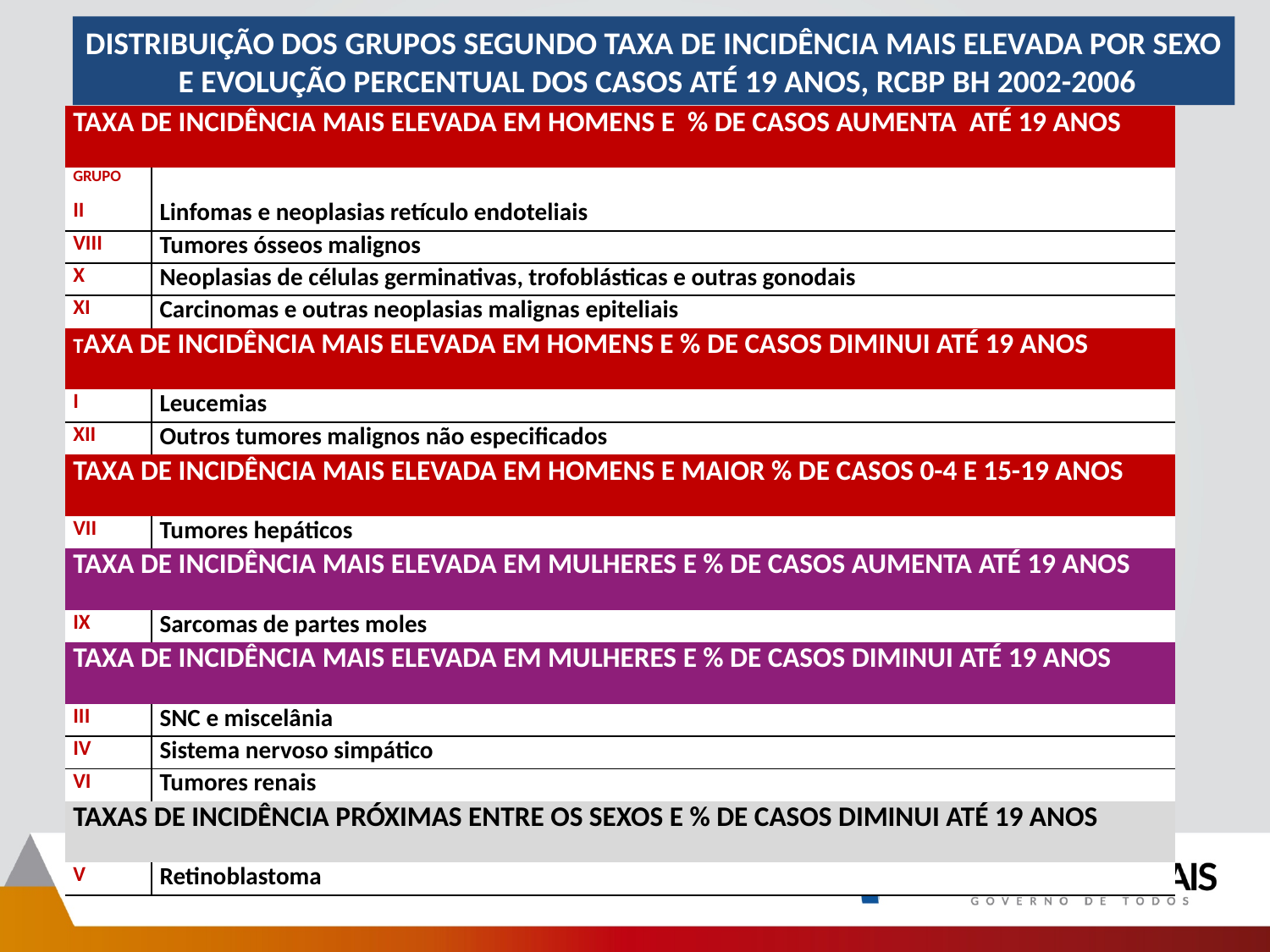

DISTRIBUIÇÃO DOS GRUPOS SEGUNDO TAXA DE INCIDÊNCIA MAIS ELEVADA POR SEXO
 E EVOLUÇÃO PERCENTUAL DOS CASOS ATÉ 19 ANOS, RCBP BH 2002-2006
| TAXA DE INCIDÊNCIA MAIS ELEVADA EM HOMENS E % DE CASOS AUMENTA ATÉ 19 ANOS |  |
| --- | --- |
| GRUPO |  |
| II | Linfomas e neoplasias retículo endoteliais |
| VIII | Tumores ósseos malignos |
| X | Neoplasias de células germinativas, trofoblásticas e outras gonodais |
| XI | Carcinomas e outras neoplasias malignas epiteliais |
| TAXA DE INCIDÊNCIA MAIS ELEVADA EM HOMENS E % DE CASOS DIMINUI ATÉ 19 ANOS |  |
| I | Leucemias |
| XII | Outros tumores malignos não especificados |
| TAXA DE INCIDÊNCIA MAIS ELEVADA EM HOMENS E MAIOR % DE CASOS 0-4 E 15-19 ANOS |  |
| VII | Tumores hepáticos |
| TAXA DE INCIDÊNCIA MAIS ELEVADA EM MULHERES E % DE CASOS AUMENTA ATÉ 19 ANOS |  |
| IX | Sarcomas de partes moles |
| TAXA DE INCIDÊNCIA MAIS ELEVADA EM MULHERES E % DE CASOS DIMINUI ATÉ 19 ANOS |  |
| III | SNC e miscelânia |
| IV | Sistema nervoso simpático |
| VI | Tumores renais |
| TAXAS DE INCIDÊNCIA PRÓXIMAS ENTRE OS SEXOS E % DE CASOS DIMINUI ATÉ 19 ANOS |  |
| V | Retinoblastoma |